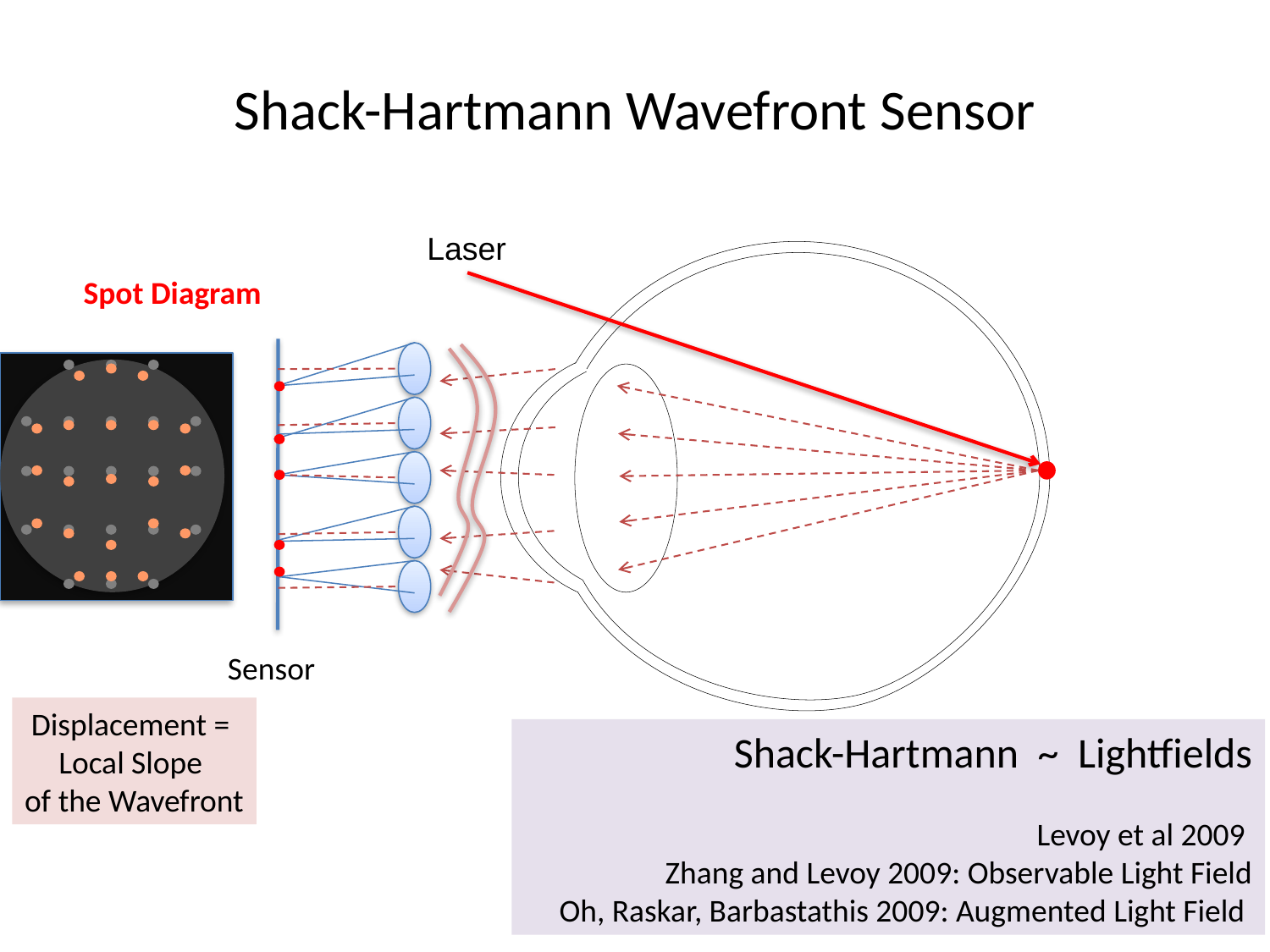

Shack-Hartmann Wavefront Sensor
Laser

Spot Diagram

Sensor
Displacement =
Local Slope
of the Wavefront
Shack-Hartmann  ~  Lightfields

Levoy et al 2009
Zhang and Levoy 2009: Observable Light Field
Oh, Raskar, Barbastathis 2009: Augmented Light Field
35